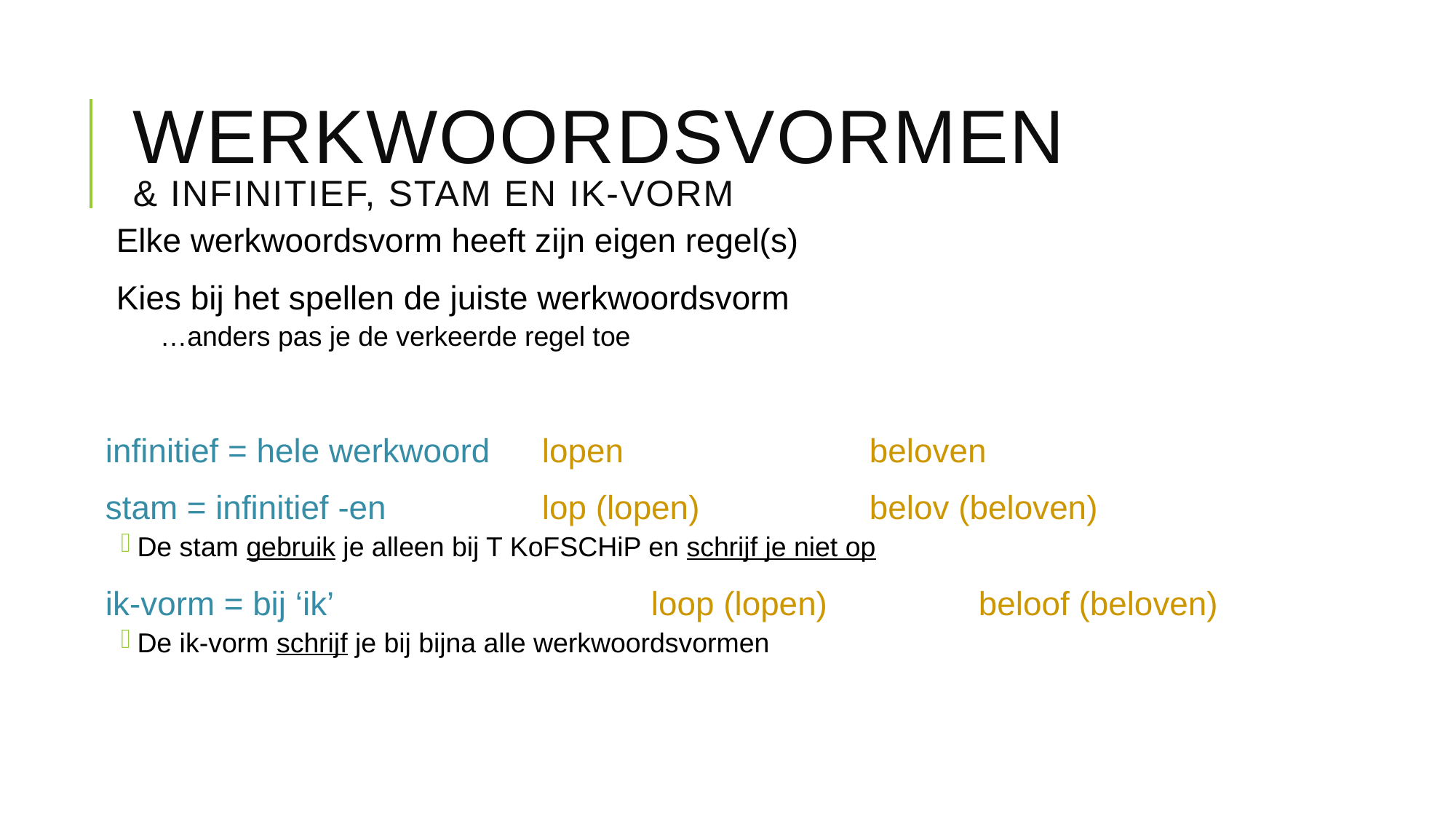

# Werkwoordsvormen & infinitief, stam en ik-vorm
Elke werkwoordsvorm heeft zijn eigen regel(s)
Kies bij het spellen de juiste werkwoordsvorm
…anders pas je de verkeerde regel toe

infinitief = hele werkwoord	lopen			beloven
stam = infinitief -en		lop (lopen)		belov (beloven)
De stam gebruik je alleen bij T KoFSCHiP en schrijf je niet op
ik-vorm = bij ‘ik’			loop (lopen)		beloof (beloven)
De ik-vorm schrijf je bij bijna alle werkwoordsvormen